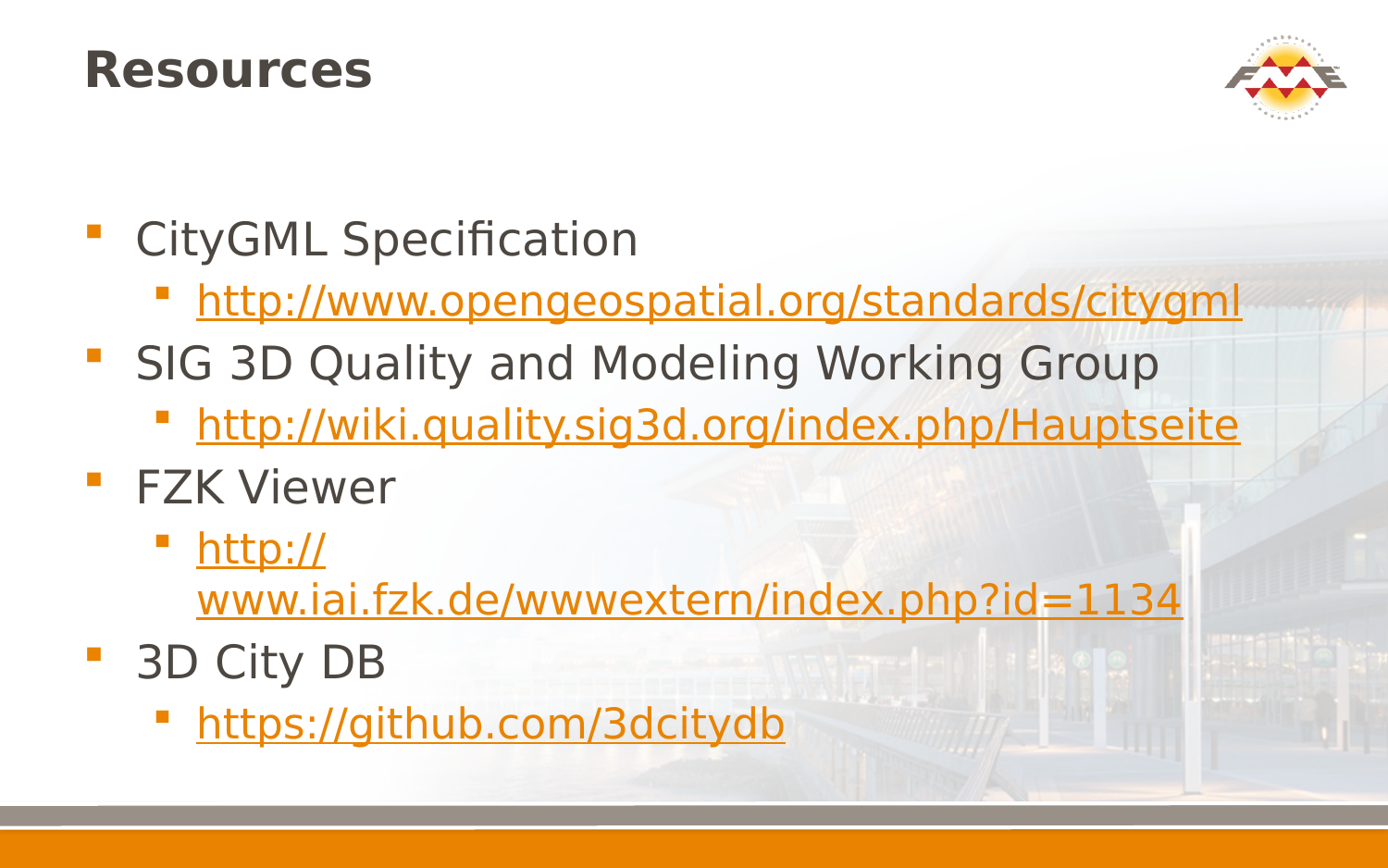

# Resources
CityGML Specification
http://www.opengeospatial.org/standards/citygml
SIG 3D Quality and Modeling Working Group
http://wiki.quality.sig3d.org/index.php/Hauptseite
FZK Viewer
http://www.iai.fzk.de/wwwextern/index.php?id=1134
3D City DB
https://github.com/3dcitydb